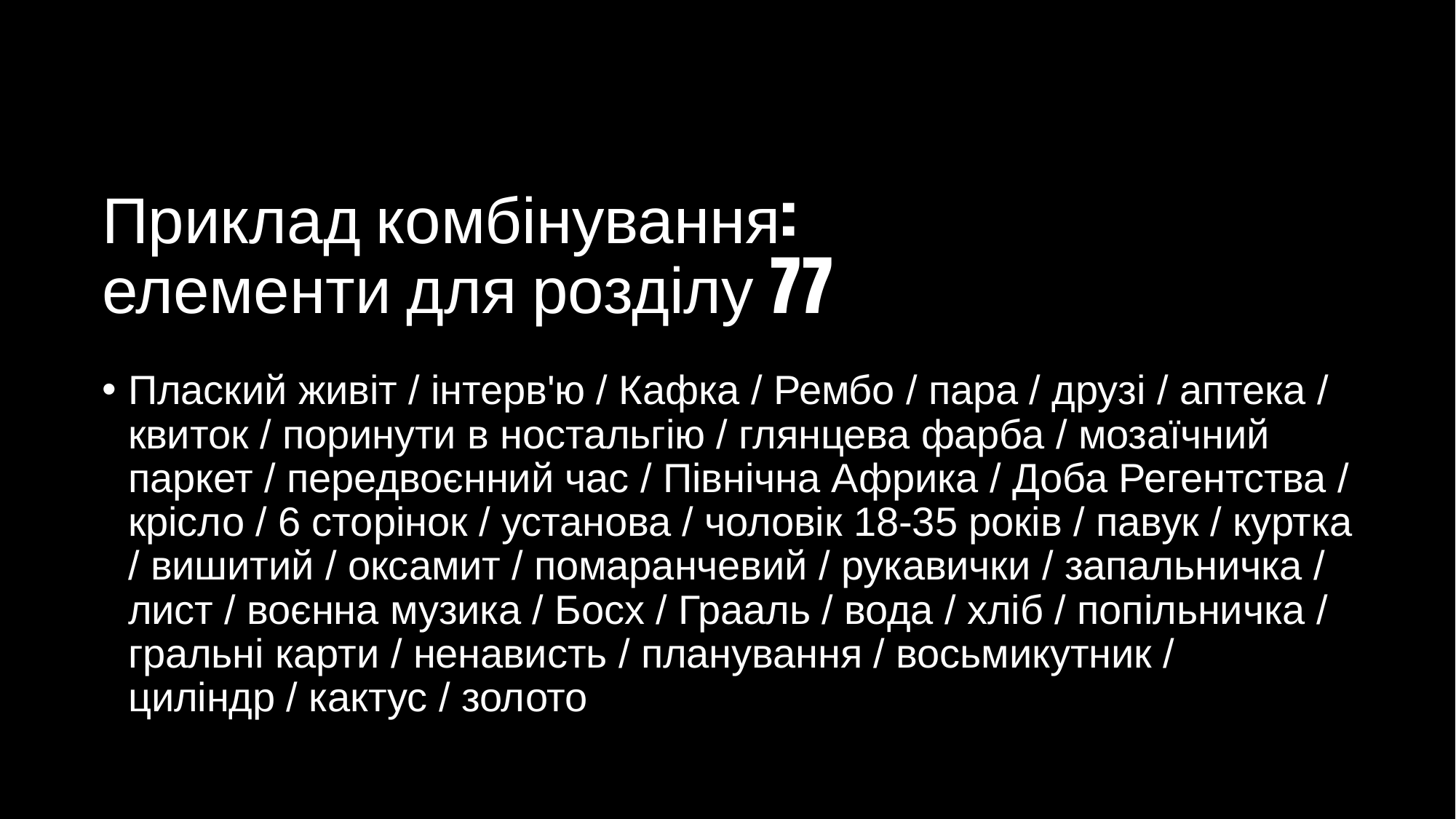

# Приклад комбінування: елементи для розділу 77
Плаский живіт / інтерв'ю / Кафка / Рембо / пара / друзі / аптека / квиток / поринути в ностальгію / глянцева фарба / мозаїчний паркет / передвоєнний час / Північна Африка / Доба Регентства / крісло / 6 сторінок / установа / чоловік 18-35 років / павук / куртка / вишитий / оксамит / помаранчевий / рукавички / запальничка / лист / воєнна музика / Босх / Грааль / вода / хліб / попільничка / гральні карти / ненависть / планування / восьмикутник / циліндр / кактус / золото